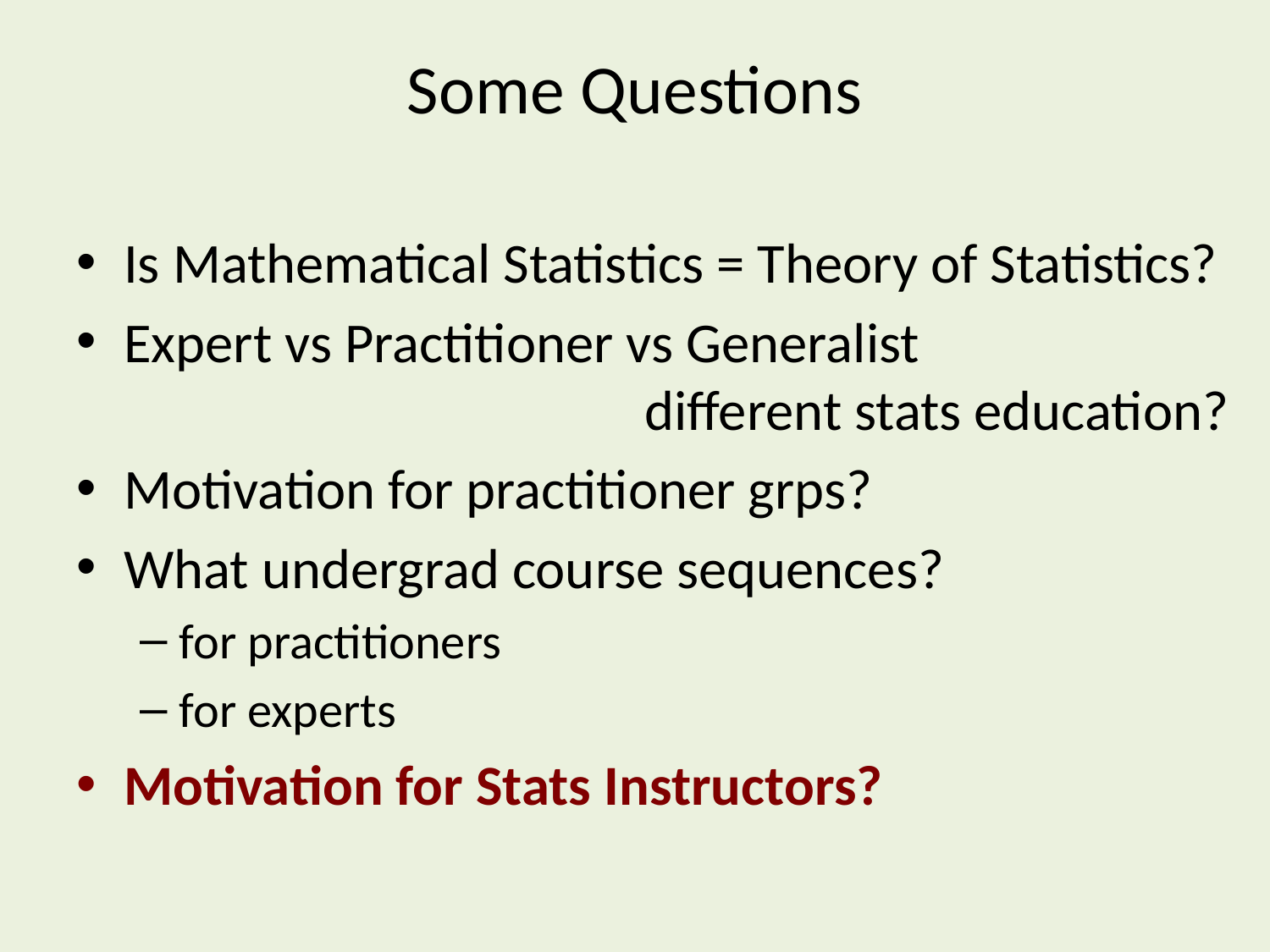

# Some Questions
Is Mathematical Statistics = Theory of Statistics?
Expert vs Practitioner vs Generalist
				 different stats education?
Motivation for practitioner grps?
What undergrad course sequences?
for practitioners
for experts
Motivation for Stats Instructors?